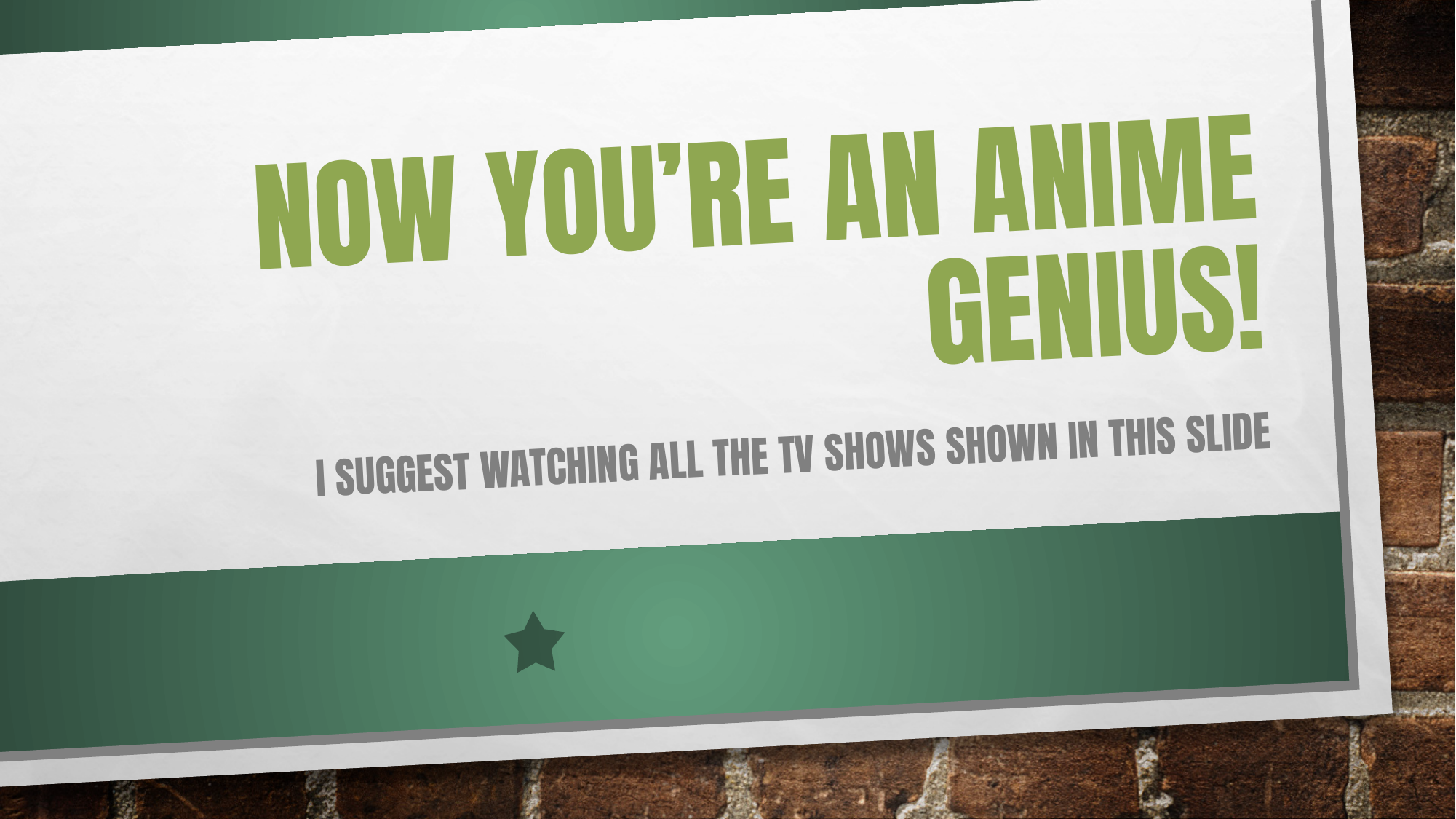

# Now you’re an anime genius!
I suggest watching all the tv shows shown in this slide